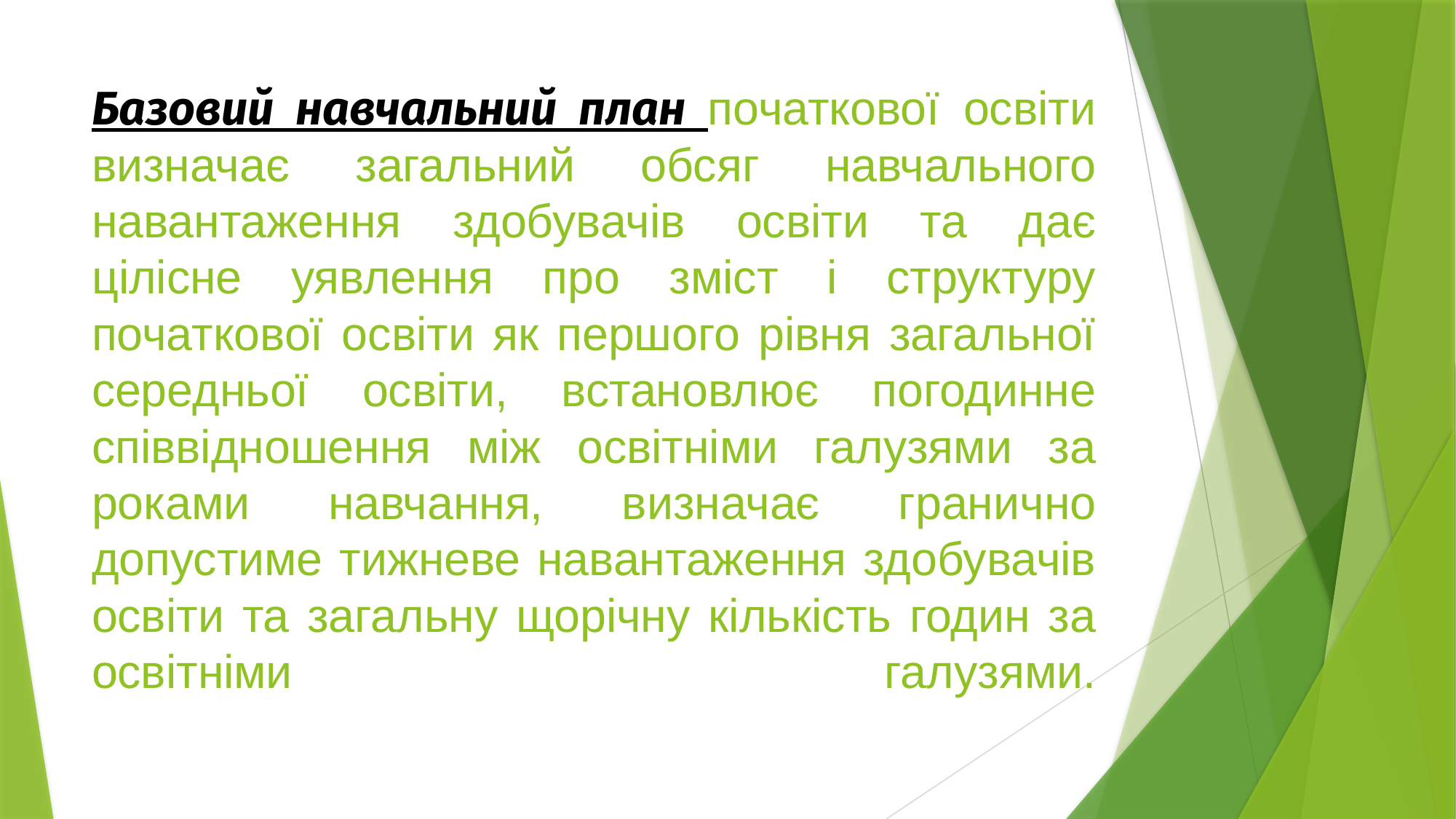

# Базовий навчальний план початкової освіти визначає загальний обсяг навчального навантаження здобувачів освіти та дає цілісне уявлення про зміст і структуру початкової освіти як першого рівня загальної середньої освіти, встановлює погодинне співвідношення між освітніми галузями за роками навчання, визначає гранично допустиме тижневе навантаження здобувачів освіти та загальну щорічну кількість годин за освітніми галузями.